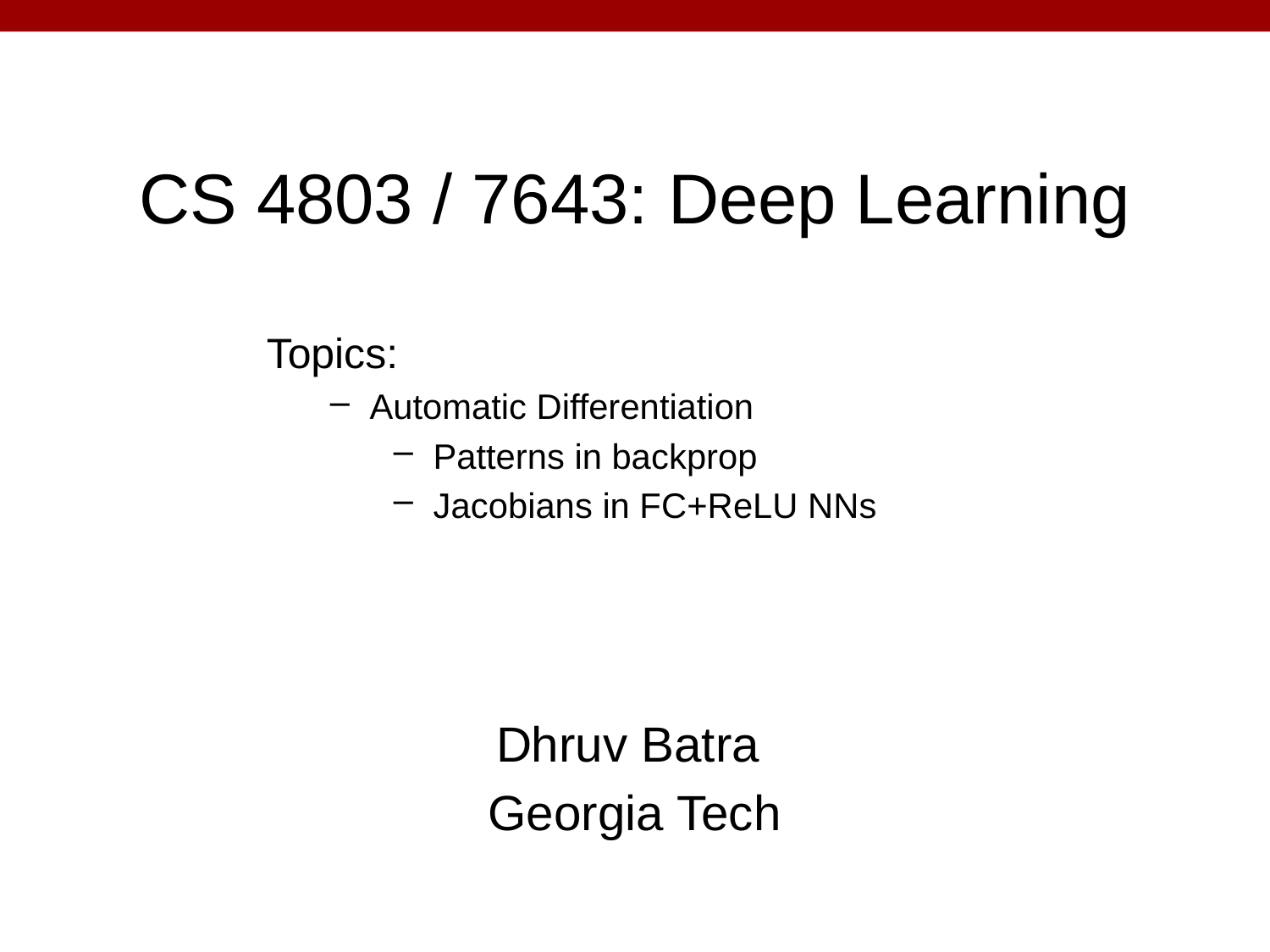

# CS 4803 / 7643: Deep Learning
Topics:
Automatic Differentiation
Patterns in backprop
Jacobians in FC+ReLU NNs

Dhruv Batra
Georgia Tech